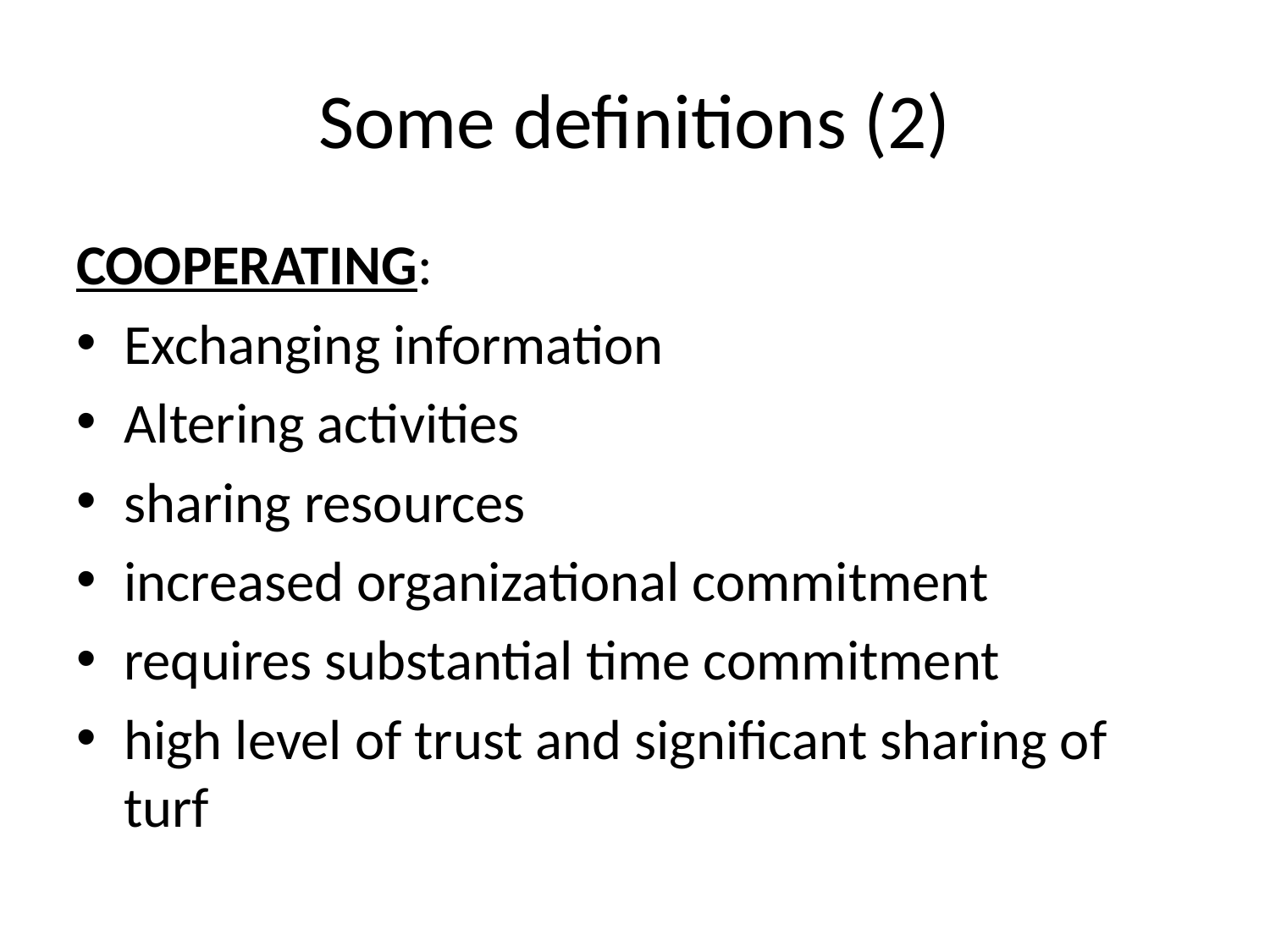

# Some definitions (2)
COOPERATING:
Exchanging information
Altering activities
sharing resources
increased organizational commitment
requires substantial time commitment
high level of trust and significant sharing of turf